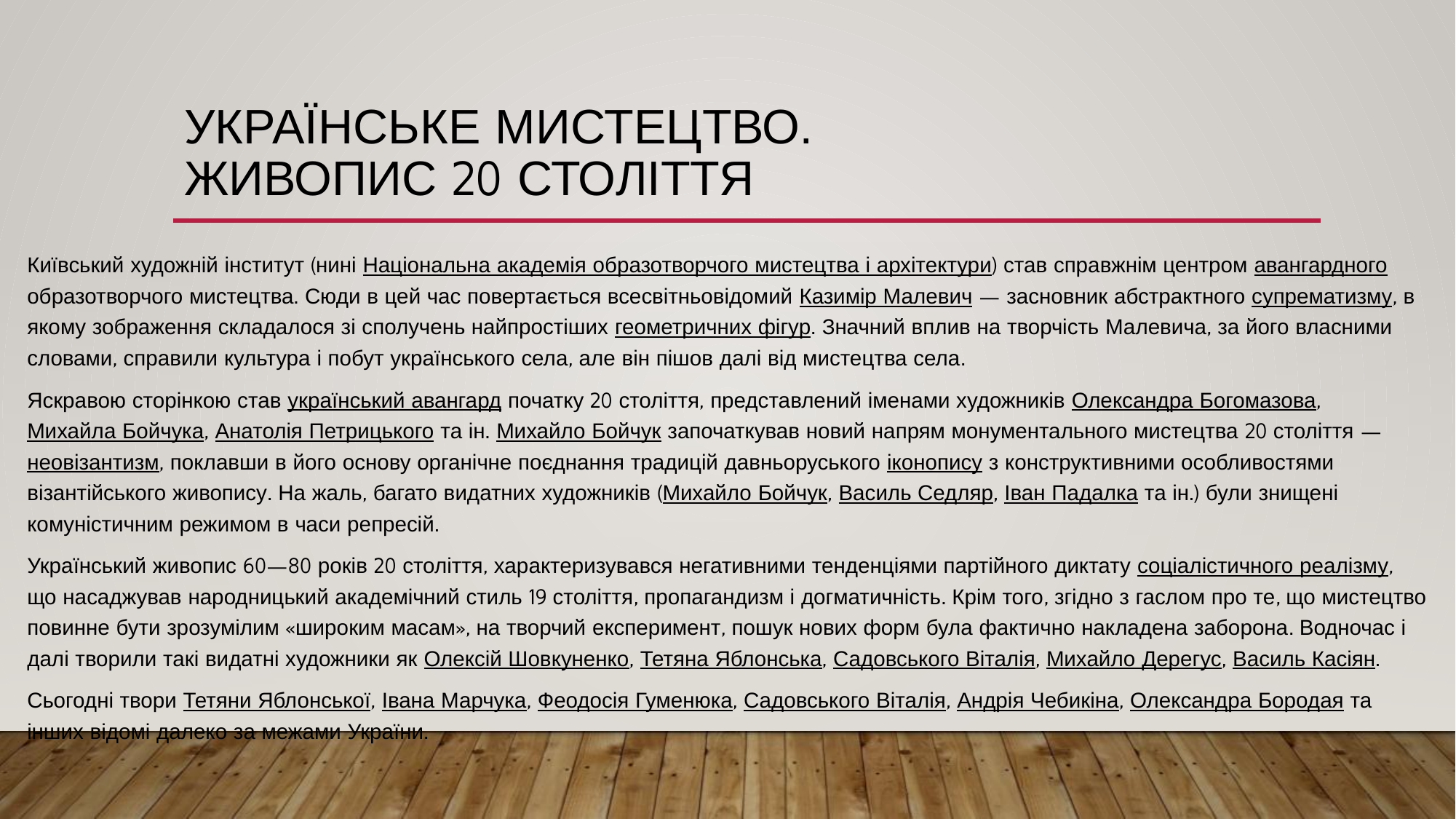

# Українське мистецтво. Живопис 20 століття
Київський художній інститут (нині Національна академія образотворчого мистецтва і архітектури) став справжнім центром авангардного образотворчого мистецтва. Сюди в цей час повертається всесвітньовідомий Казимір Малевич — засновник абстрактного супрематизму, в якому зображення складалося зі сполучень найпростіших геометричних фігур. Значний вплив на творчість Малевича, за його власними словами, справили культура і побут українського села, але він пішов далі від мистецтва села.
Яскравою сторінкою став український авангард початку 20 століття, представлений іменами художників Олександра Богомазова, Михайла Бойчука, Анатолія Петрицького та ін. Михайло Бойчук започаткував новий напрям монументального мистецтва 20 століття — неовізантизм, поклавши в його основу органічне поєднання традицій давньоруського іконопису з конструктивними особливостями візантійського живопису. На жаль, багато видатних художників (Михайло Бойчук, Василь Седляр, Іван Падалка та ін.) були знищені комуністичним режимом в часи репресій.
Український живопис 60—80 років 20 століття, характеризувався негативними тенденціями партійного диктату соціалістичного реалізму, що насаджував народницький академічний стиль 19 століття, пропагандизм і догматичність. Крім того, згідно з гаслом про те, що мистецтво повинне бути зрозумілим «широким масам», на творчий експеримент, пошук нових форм була фактично накладена заборона. Водночас і далі творили такі видатні художники як Олексій Шовкуненко, Тетяна Яблонська, Садовського Віталія, Михайло Дерегус, Василь Касіян.
Сьогодні твори Тетяни Яблонської, Івана Марчука, Феодосія Гуменюка, Садовського Віталія, Андрія Чебикіна, Олександра Бородая та інших відомі далеко за межами України.